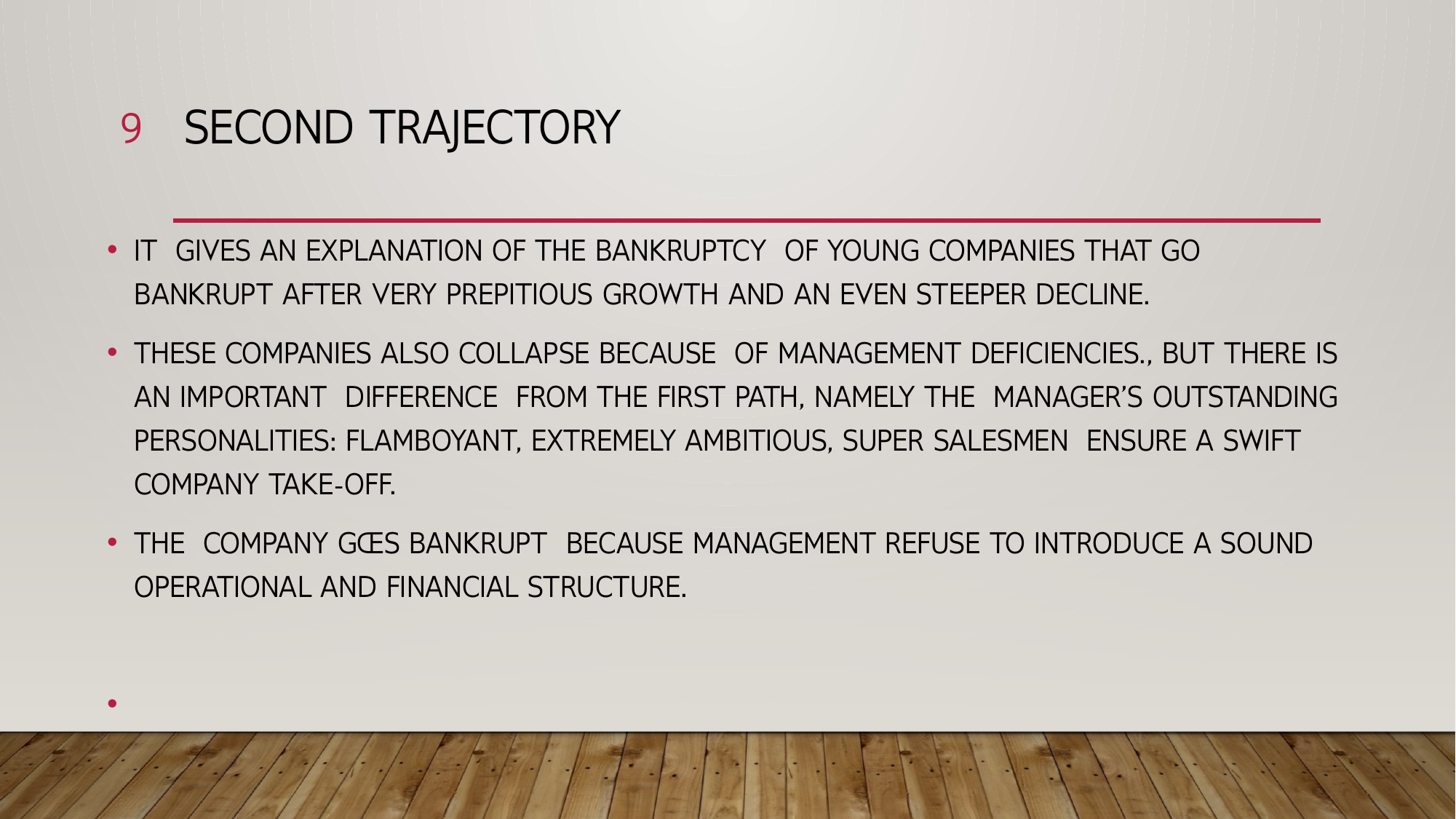

9
# SECOND TRAJECTORY
IT  GIVES AN EXPLANATION OF THE BANKRUPTCY  OF YOUNG COMPANIES THAT GO  BANKRUPT AFTER VERY PREPITIOUS GROWTH AND AN EVEN STEEPER DECLINE.
THESE COMPANIES ALSO COLLAPSE BECAUSE  OF MANAGEMENT DEFICIENCIES., BUT THERE IS AN IMPORTANT  DIFFERENCE  FROM THE FIRST PATH, NAMELY THE  MANAGER’S OUTSTANDING PERSONALITIES: FLAMBOYANT, EXTREMELY AMBITIOUS, SUPER SALESMEN  ENSURE A SWIFT  COMPANY TAKE-OFF.
THE  COMPANY GOES BANKRUPT  BECAUSE MANAGEMENT REFUSE TO INTRODUCE A SOUND OPERATIONAL AND FINANCIAL STRUCTURE.